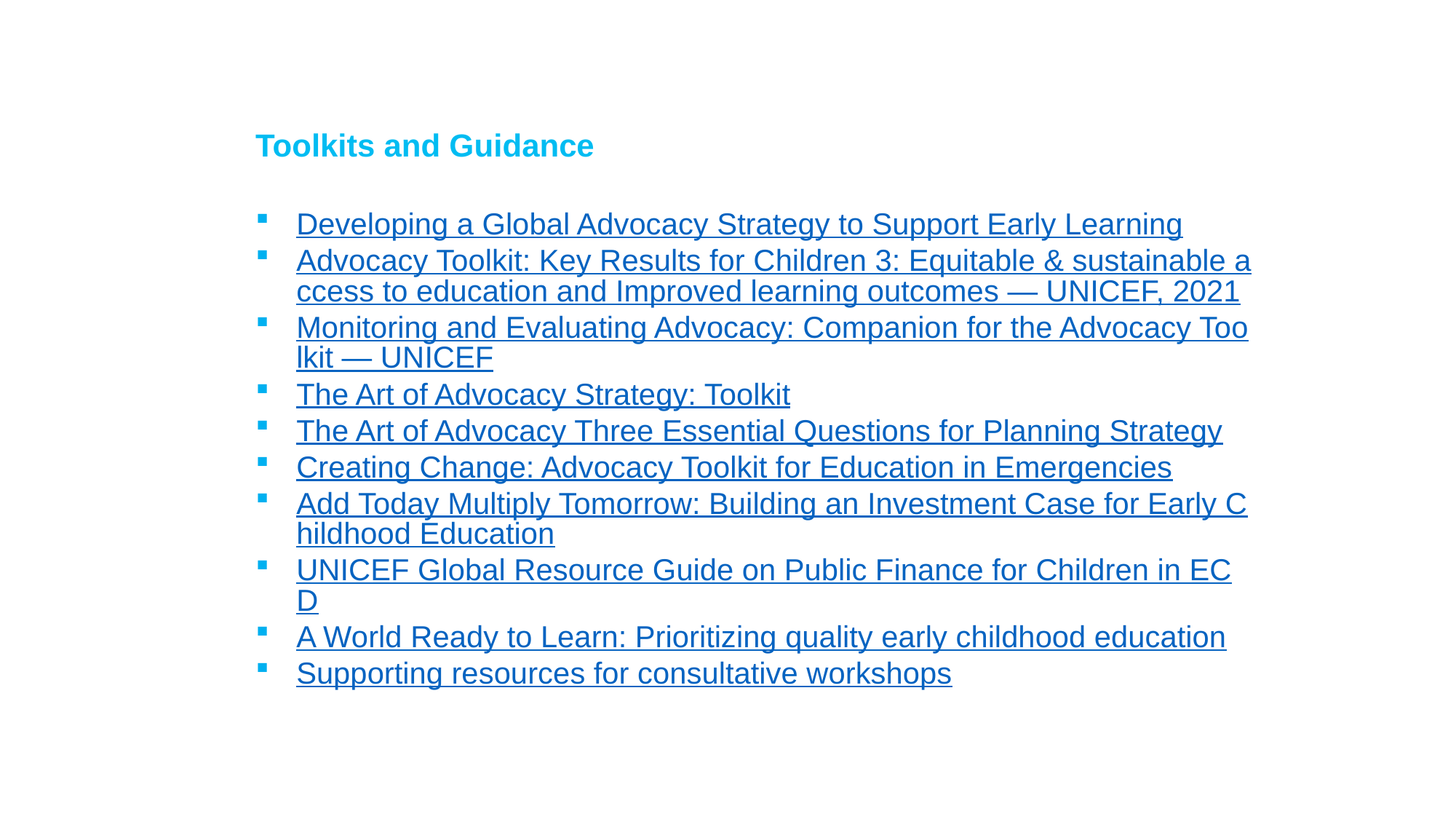

Toolkits and Guidance

Developing a Global Advocacy Strategy to Support Early Learning
Advocacy Toolkit: Key Results for Children 3: Equitable & sustainable access to education and Improved learning outcomes — UNICEF, 2021
Monitoring and Evaluating Advocacy: Companion for the Advocacy Toolkit — UNICEF
The Art of Advocacy Strategy: Toolkit
The Art of Advocacy Three Essential Questions for Planning Strategy
Creating Change: Advocacy Toolkit for Education in Emergencies
Add Today Multiply Tomorrow: Building an Investment Case for Early Childhood Education
UNICEF Global Resource Guide on Public Finance for Children in ECD
A World Ready to Learn: Prioritizing quality early childhood education
Supporting resources for consultative workshops